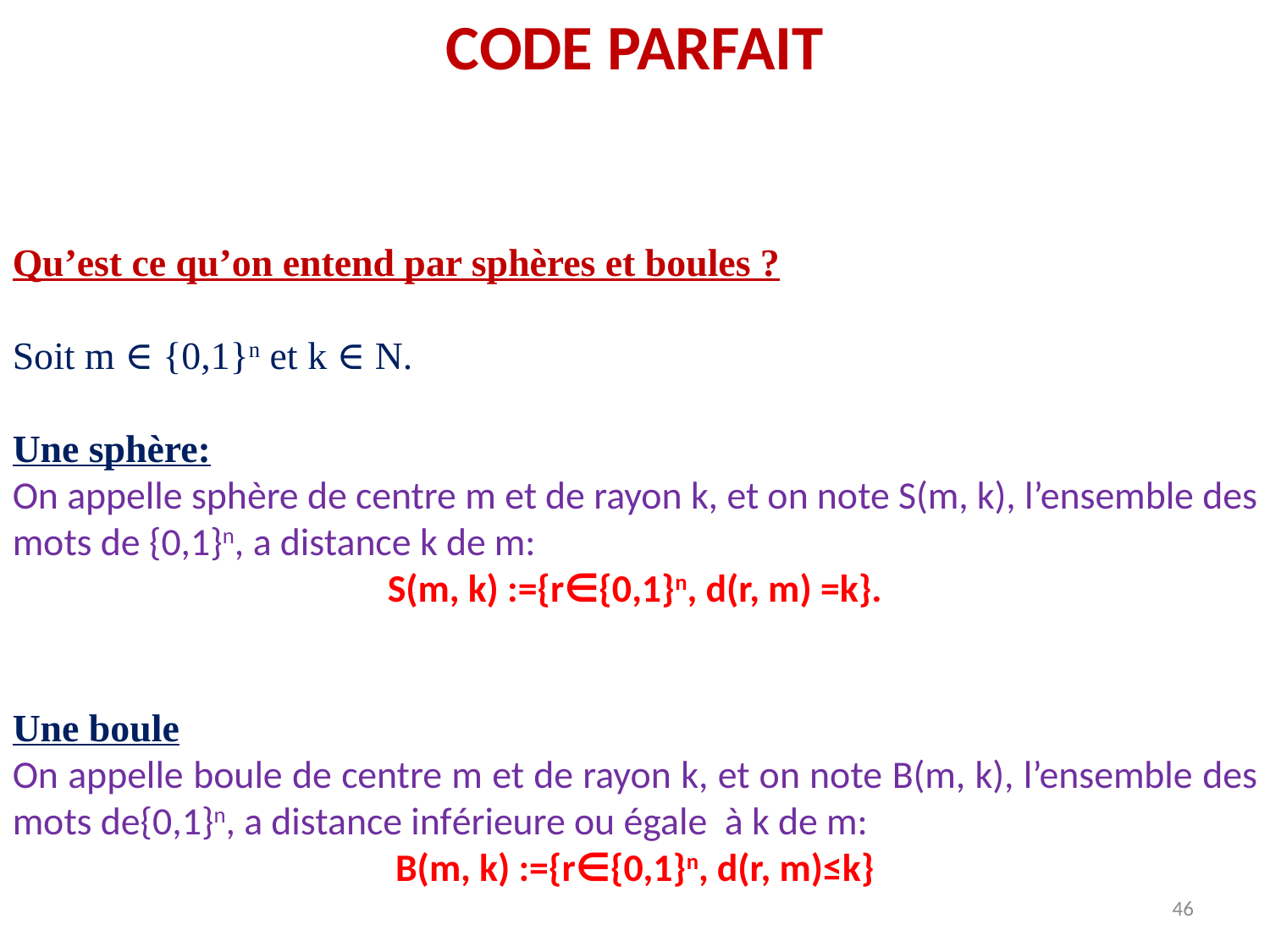

CODE PARFAIT

Qu’est ce qu’on entend par sphères et boules ?

Soit m ∈ {0,1}n et k ∈ N.

Une sphère:
On appelle sphère de centre m et de rayon k, et on note S(m, k), l’ensemble des mots de {0,1}n, a distance k de m:
S(m, k) :={r∈{0,1}n, d(r, m) =k}.

Une boule
On appelle boule de centre m et de rayon k, et on note B(m, k), l’ensemble des mots de{0,1}n, a distance inférieure ou égale  à k de m:
B(m, k) :={r∈{0,1}n, d(r, m)≤k}
46